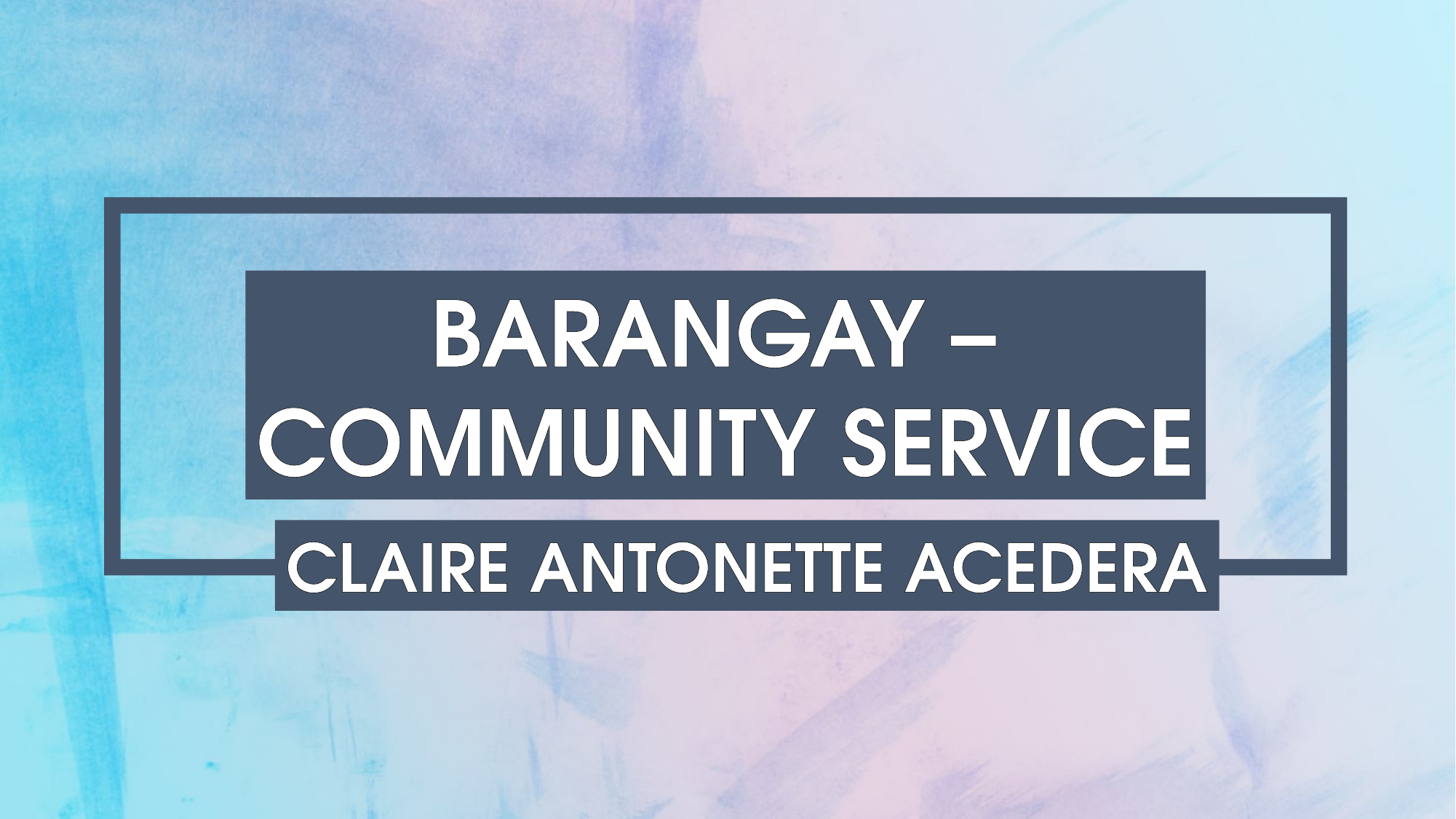

BARANGAY –
COMMUNITY SERVICE
CLAIRE ANTONETTE ACEDERA